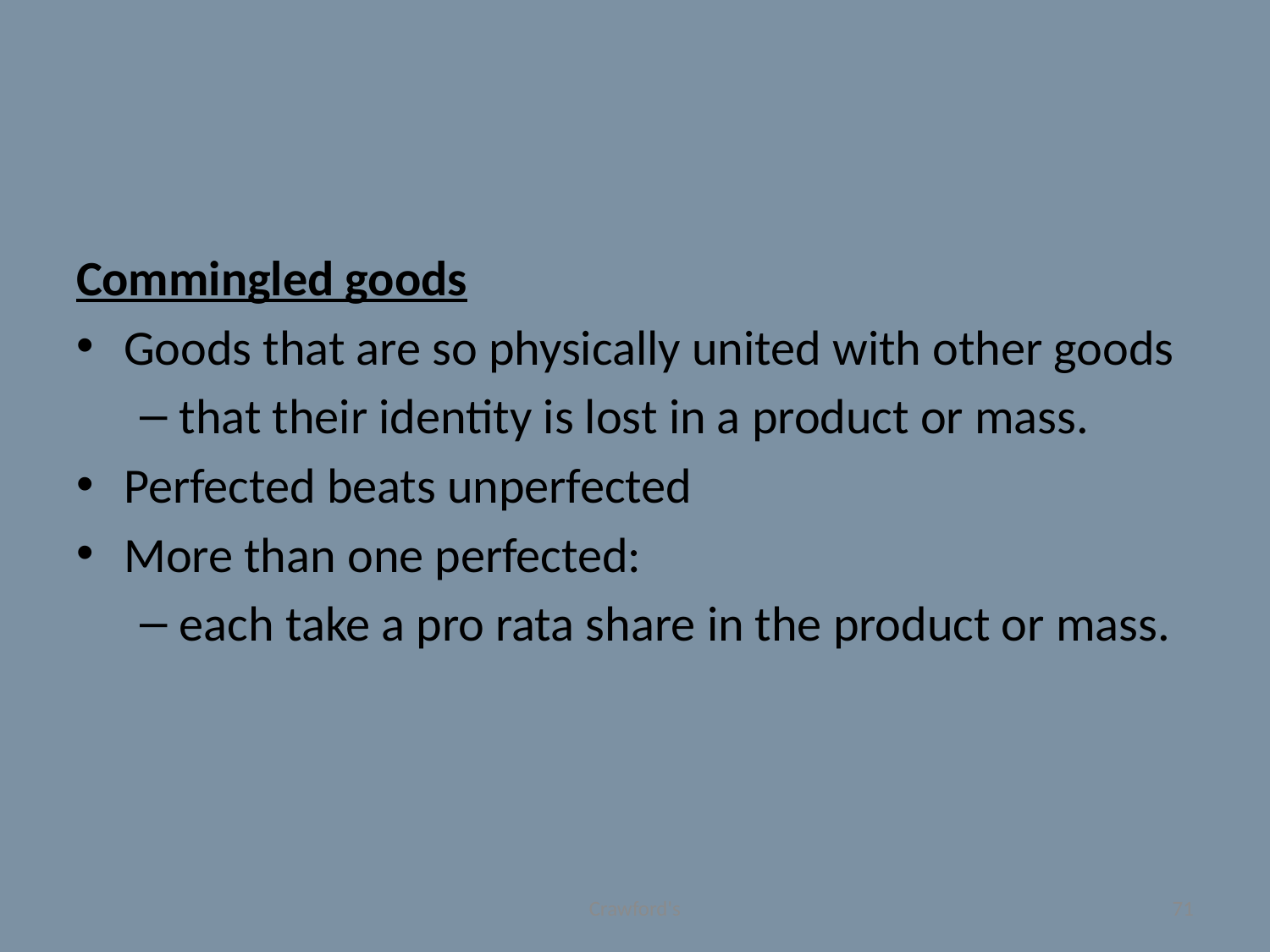

#
Commingled goods
Goods that are so physically united with other goods
that their identity is lost in a product or mass.
Perfected beats unperfected
More than one perfected:
each take a pro rata share in the product or mass.

Crawford's
71